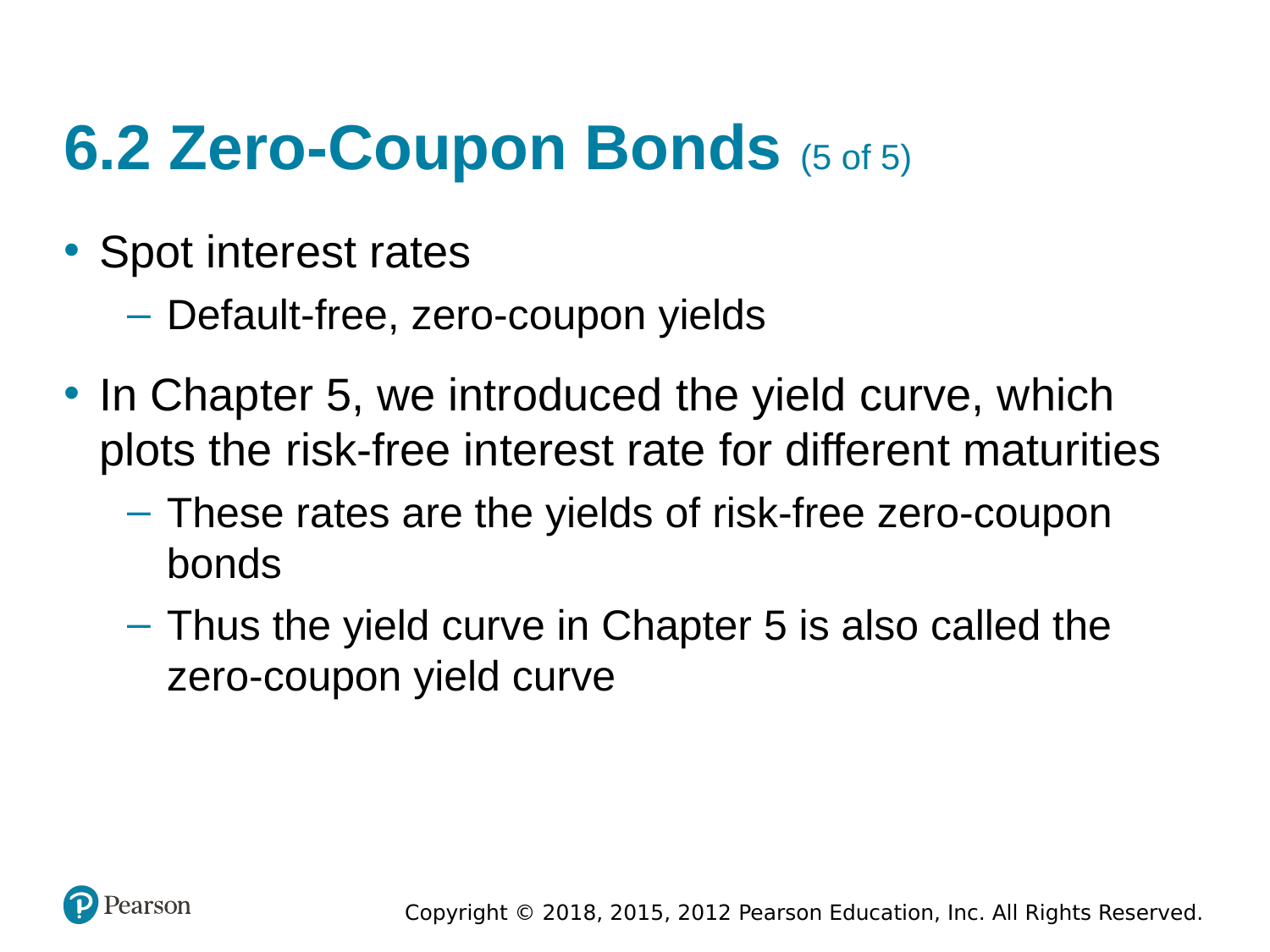

# 6.2 Zero-Coupon Bonds (5 of 5)
Spot interest rates
Default-free, zero-coupon yields
In Chapter 5, we introduced the yield curve, which plots the risk-free interest rate for different maturities
These rates are the yields of risk-free zero-coupon bonds
Thus the yield curve in Chapter 5 is also called the zero-coupon yield curve